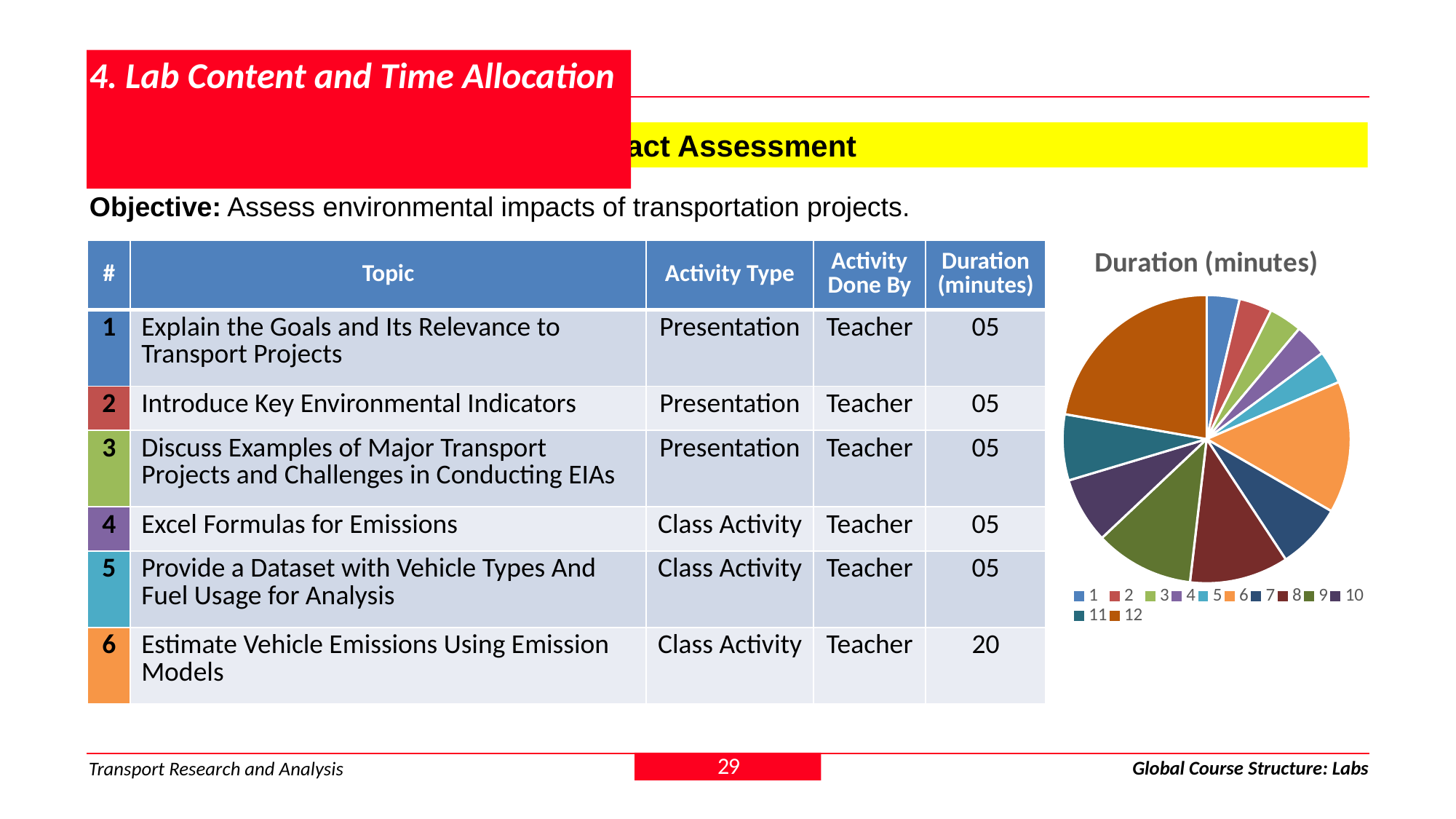

# 4. Lab Content and Time Allocation
Module 4 > Lab 9: Environmental Impact Assessment
Objective: Assess environmental impacts of transportation projects.

### Chart: Duration (minutes)

| Category | 1 |
|---|---|
| 1 | 5.0 |
| 2 | 5.0 |
| 3 | 5.0 |
| 4 | 5.0 |
| 5 | 5.0 |
| 6 | 20.0 |
| 7 | 10.0 |
| 8 | 15.0 |
| 9 | 15.0 |
| 10 | 10.0 |
| 11 | 10.0 |
| 12 | 30.0 |
| # | Topic | Activity Type | Activity Done By | Duration (minutes) |
| --- | --- | --- | --- | --- |
| 1 | Explain the Goals and Its Relevance to Transport Projects | Presentation | Teacher | 05 |
| 2 | Introduce Key Environmental Indicators | Presentation | Teacher | 05 |
| 3 | Discuss Examples of Major Transport Projects and Challenges in Conducting EIAs | Presentation | Teacher | 05 |
| 4 | Excel Formulas for Emissions | Class Activity | Teacher | 05 |
| 5 | Provide a Dataset with Vehicle Types And Fuel Usage for Analysis | Class Activity | Teacher | 05 |
| 6 | Estimate Vehicle Emissions Using Emission Models | Class Activity | Teacher | 20 |